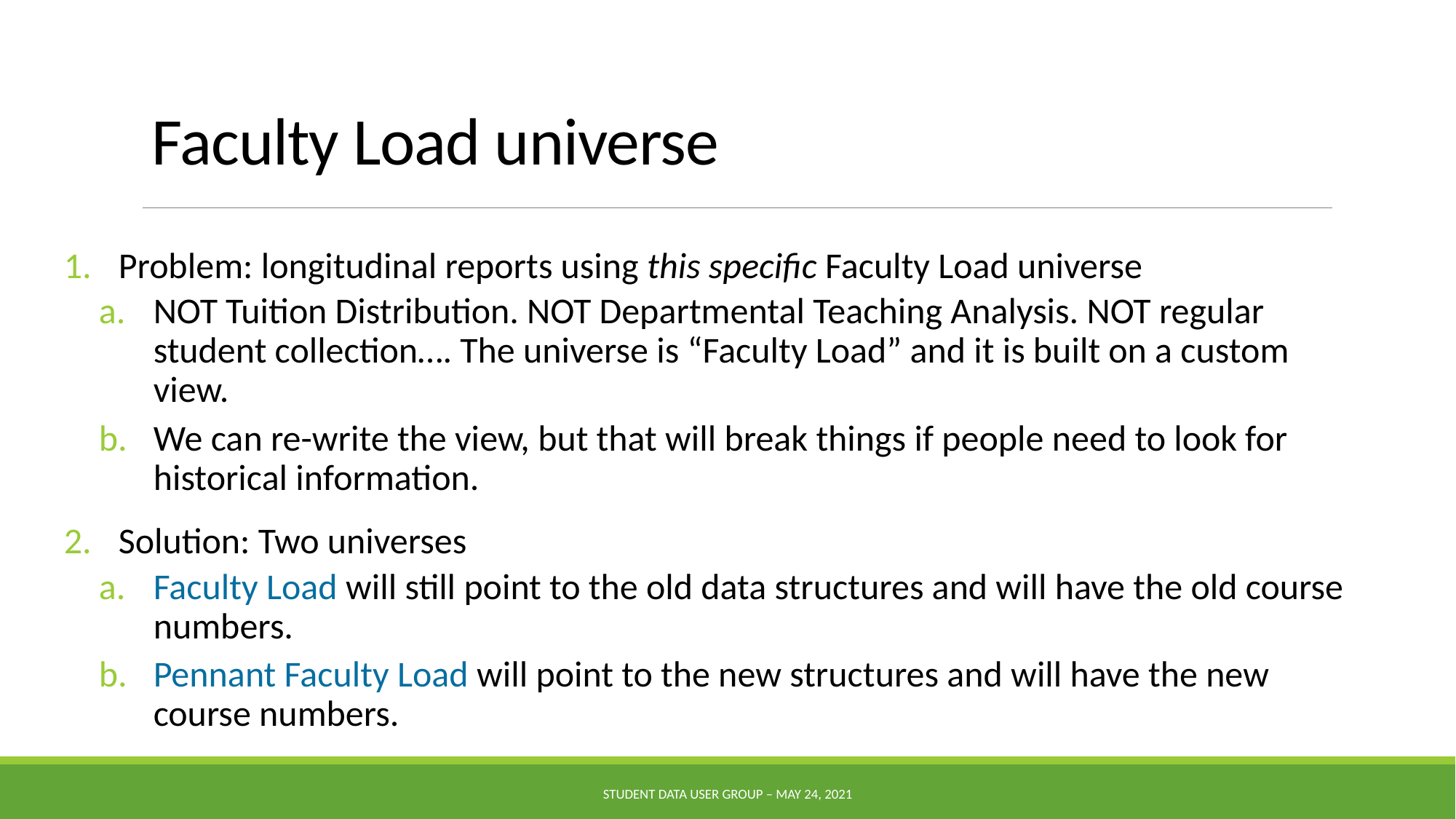

# Faculty Load universe

Problem: longitudinal reports using this specific Faculty Load universe
NOT Tuition Distribution. NOT Departmental Teaching Analysis. NOT regular student collection…. The universe is “Faculty Load” and it is built on a custom view.
We can re-write the view, but that will break things if people need to look for historical information.
Solution: Two universes
Faculty Load will still point to the old data structures and will have the old course numbers.
Pennant Faculty Load will point to the new structures and will have the new course numbers.
Student Data User Group – May 24, 2021